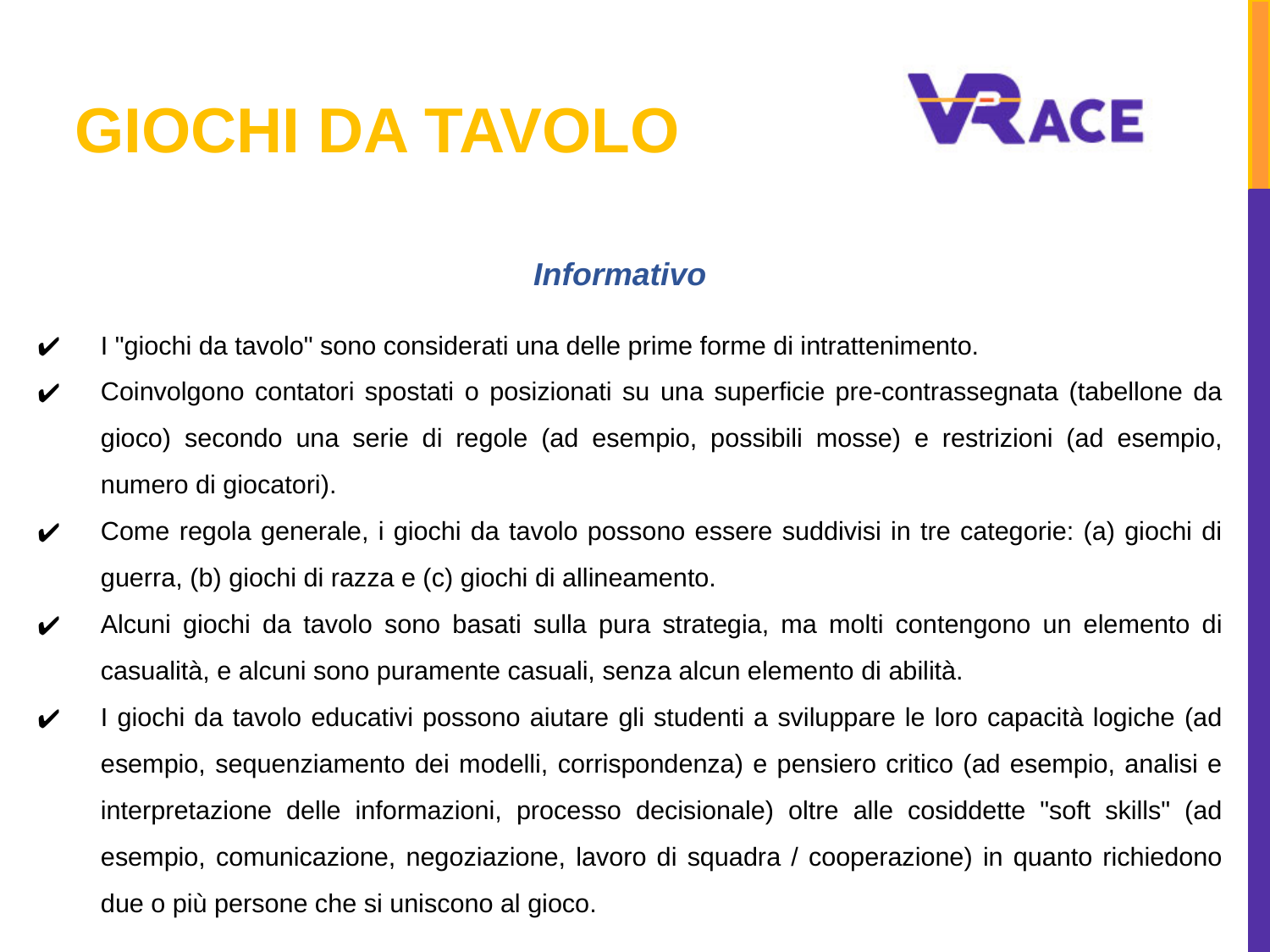

# GIOCHI DA TAVOLO
Informativo
I "giochi da tavolo" sono considerati una delle prime forme di intrattenimento.
Coinvolgono contatori spostati o posizionati su una superficie pre-contrassegnata (tabellone da gioco) secondo una serie di regole (ad esempio, possibili mosse) e restrizioni (ad esempio, numero di giocatori).
Come regola generale, i giochi da tavolo possono essere suddivisi in tre categorie: (a) giochi di guerra, (b) giochi di razza e (c) giochi di allineamento.
Alcuni giochi da tavolo sono basati sulla pura strategia, ma molti contengono un elemento di casualità, e alcuni sono puramente casuali, senza alcun elemento di abilità.
I giochi da tavolo educativi possono aiutare gli studenti a sviluppare le loro capacità logiche (ad esempio, sequenziamento dei modelli, corrispondenza) e pensiero critico (ad esempio, analisi e interpretazione delle informazioni, processo decisionale) oltre alle cosiddette "soft skills" (ad esempio, comunicazione, negoziazione, lavoro di squadra / cooperazione) in quanto richiedono due o più persone che si uniscono al gioco.